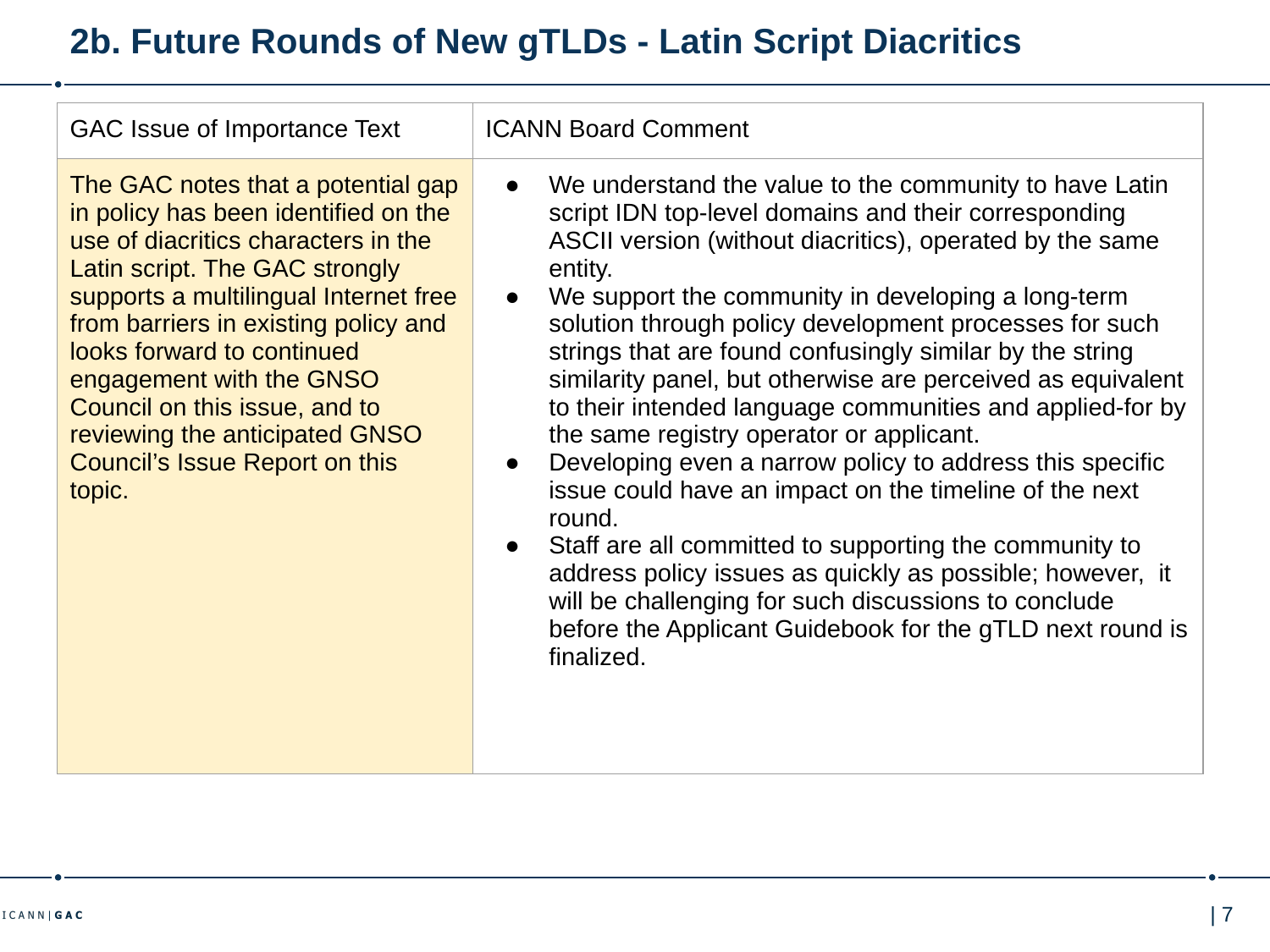

# 2b. Future Rounds of New gTLDs - Latin Script Diacritics

| GAC Issue of Importance Text | ICANN Board Comment |
| --- | --- |
| The GAC notes that a potential gap in policy has been identified on the use of diacritics characters in the Latin script. The GAC strongly supports a multilingual Internet free from barriers in existing policy and looks forward to continued engagement with the GNSO Council on this issue, and to reviewing the anticipated GNSO Council’s Issue Report on this topic. | We understand the value to the community to have Latin script IDN top-level domains and their corresponding ASCII version (without diacritics), operated by the same entity. We support the community in developing a long-term solution through policy development processes for such strings that are found confusingly similar by the string similarity panel, but otherwise are perceived as equivalent to their intended language communities and applied-for by the same registry operator or applicant. Developing even a narrow policy to address this specific issue could have an impact on the timeline of the next round. Staff are all committed to supporting the community to address policy issues as quickly as possible; however, it will be challenging for such discussions to conclude before the Applicant Guidebook for the gTLD next round is finalized. |